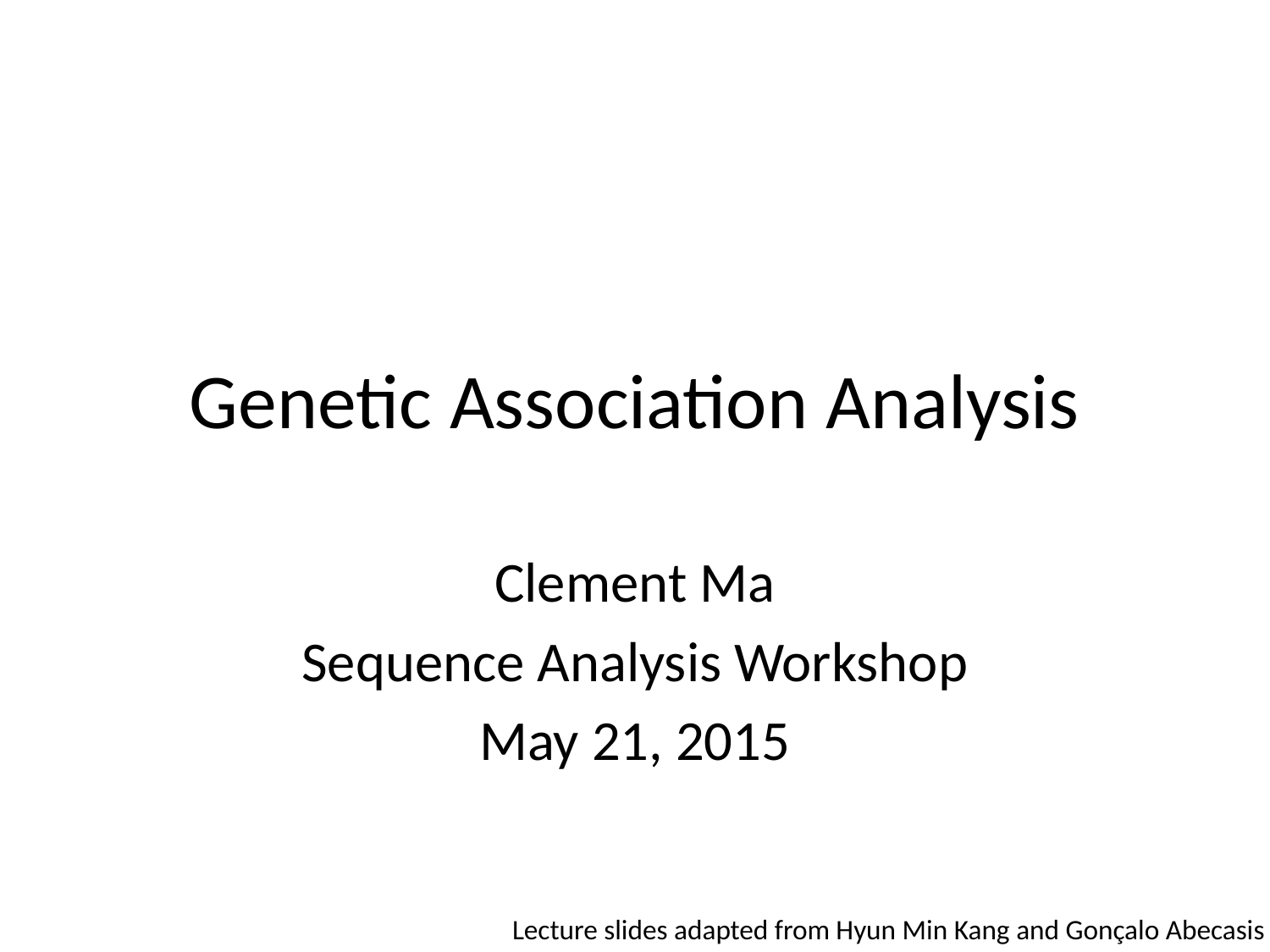

# Genetic Association Analysis
Clement Ma
Sequence Analysis Workshop
May 21, 2015
Lecture slides adapted from Hyun Min Kang and Gonçalo Abecasis